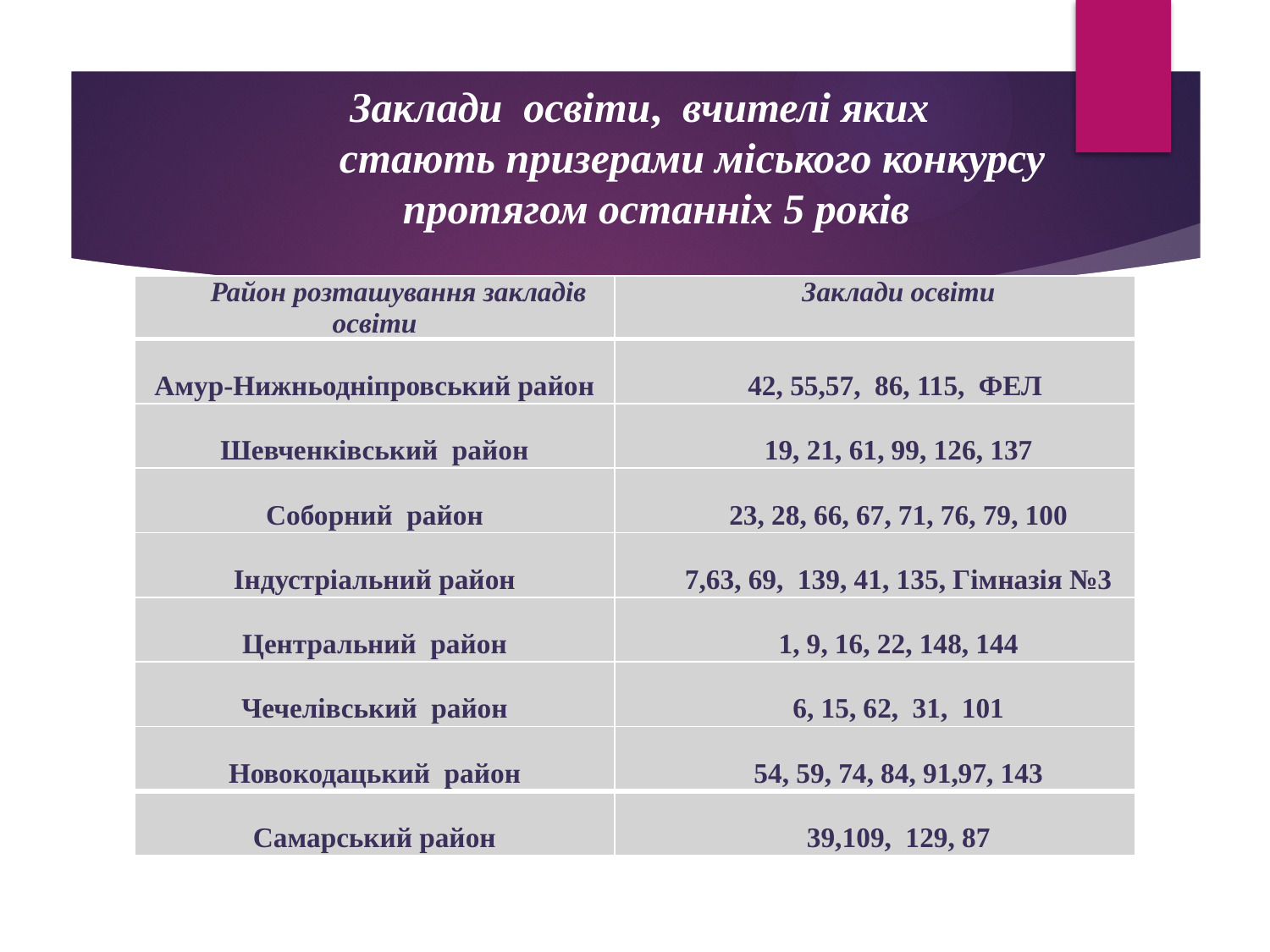

# Заклади  освіти,  вчителі яких стають призерами міського конкурсу протягом останніх 5 років
| Район розташування закладів освіти | Заклади освіти |
| --- | --- |
| Амур-Нижньодніпровський район | 42, 55,57, 86, 115, ФЕЛ |
| Шевченківський район | 19, 21, 61, 99, 126, 137 |
| Соборний район | 23, 28, 66, 67, 71, 76, 79, 100 |
| Індустріальний район | 7,63, 69, 139, 41, 135, Гімназія №3 |
| Центральний район | 1, 9, 16, 22, 148, 144 |
| Чечелівський район | 6, 15, 62, 31, 101 |
| Новокодацький район | 54, 59, 74, 84, 91,97, 143 |
| Самарський район | 39,109, 129, 87 |